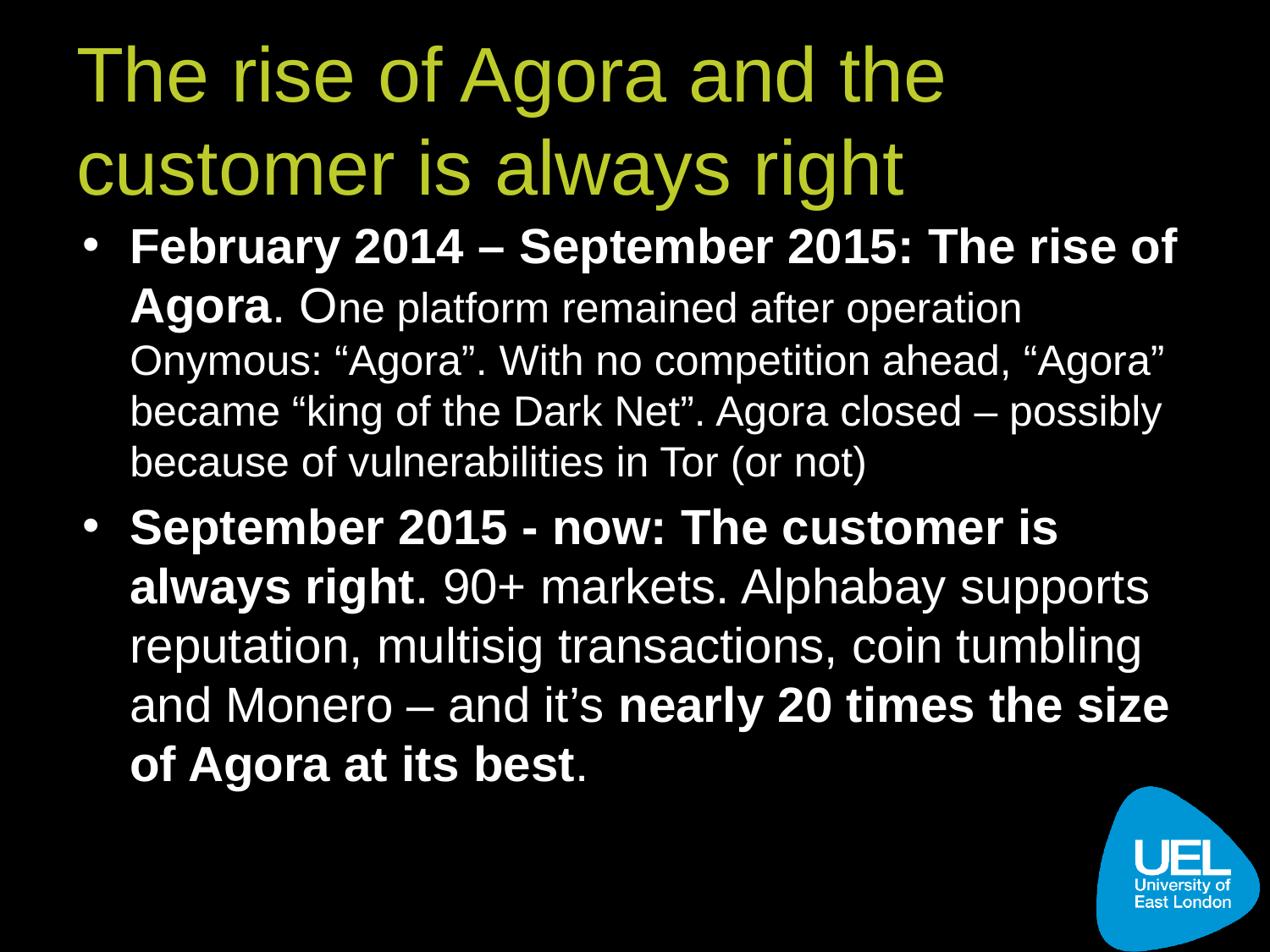

# The rise of Agora and the customer is always right
February 2014 – September 2015: The rise of Agora. One platform remained after operation Onymous: “Agora”. With no competition ahead, “Agora” became “king of the Dark Net”. Agora closed – possibly because of vulnerabilities in Tor (or not)
September 2015 - now: The customer is always right. 90+ markets. Alphabay supports reputation, multisig transactions, coin tumbling and Monero – and it’s nearly 20 times the size of Agora at its best.